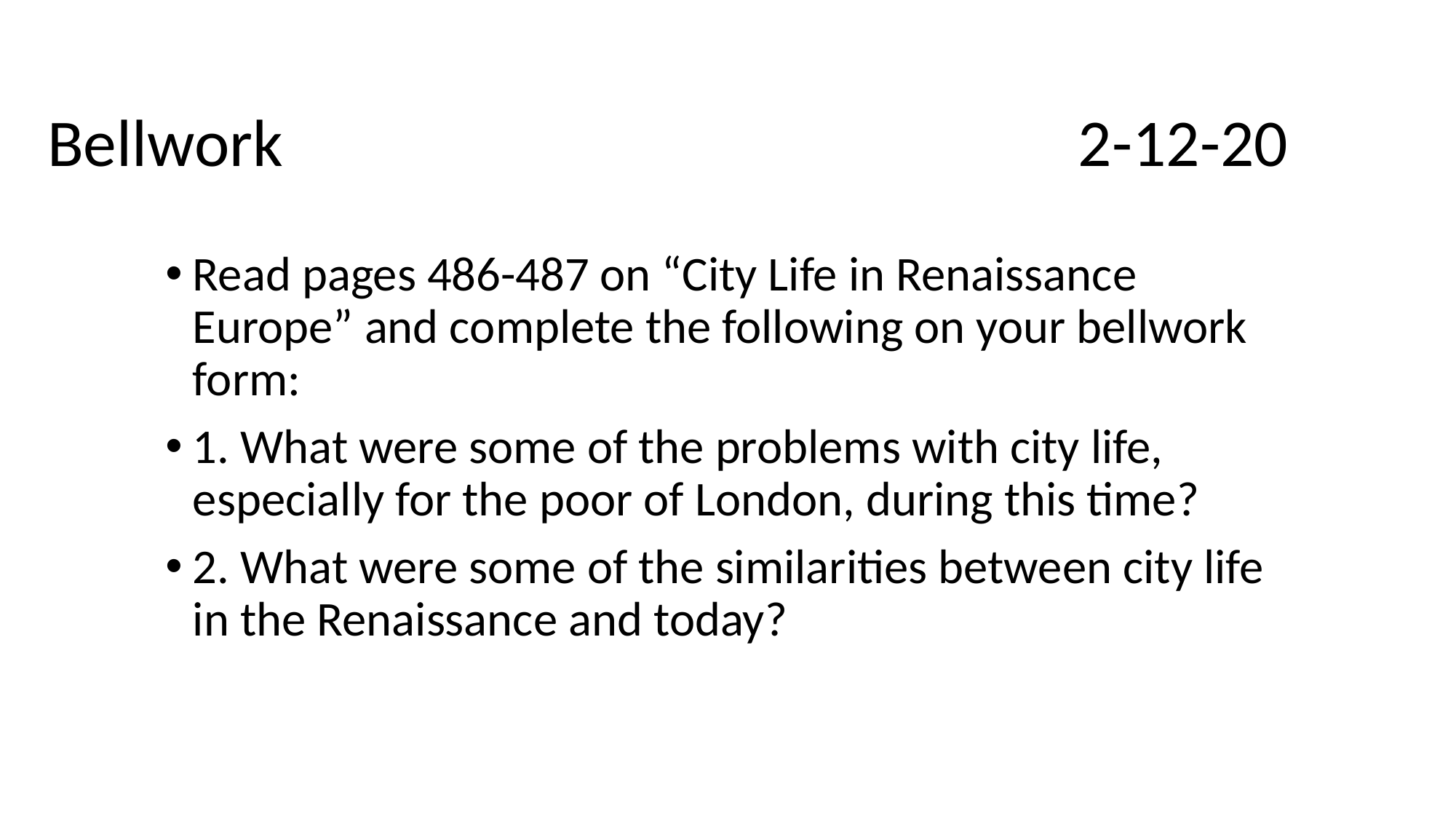

# Bellwork				                         2-12-20
Read pages 486-487 on “City Life in Renaissance Europe” and complete the following on your bellwork form:
1. What were some of the problems with city life, especially for the poor of London, during this time?
2. What were some of the similarities between city life in the Renaissance and today?